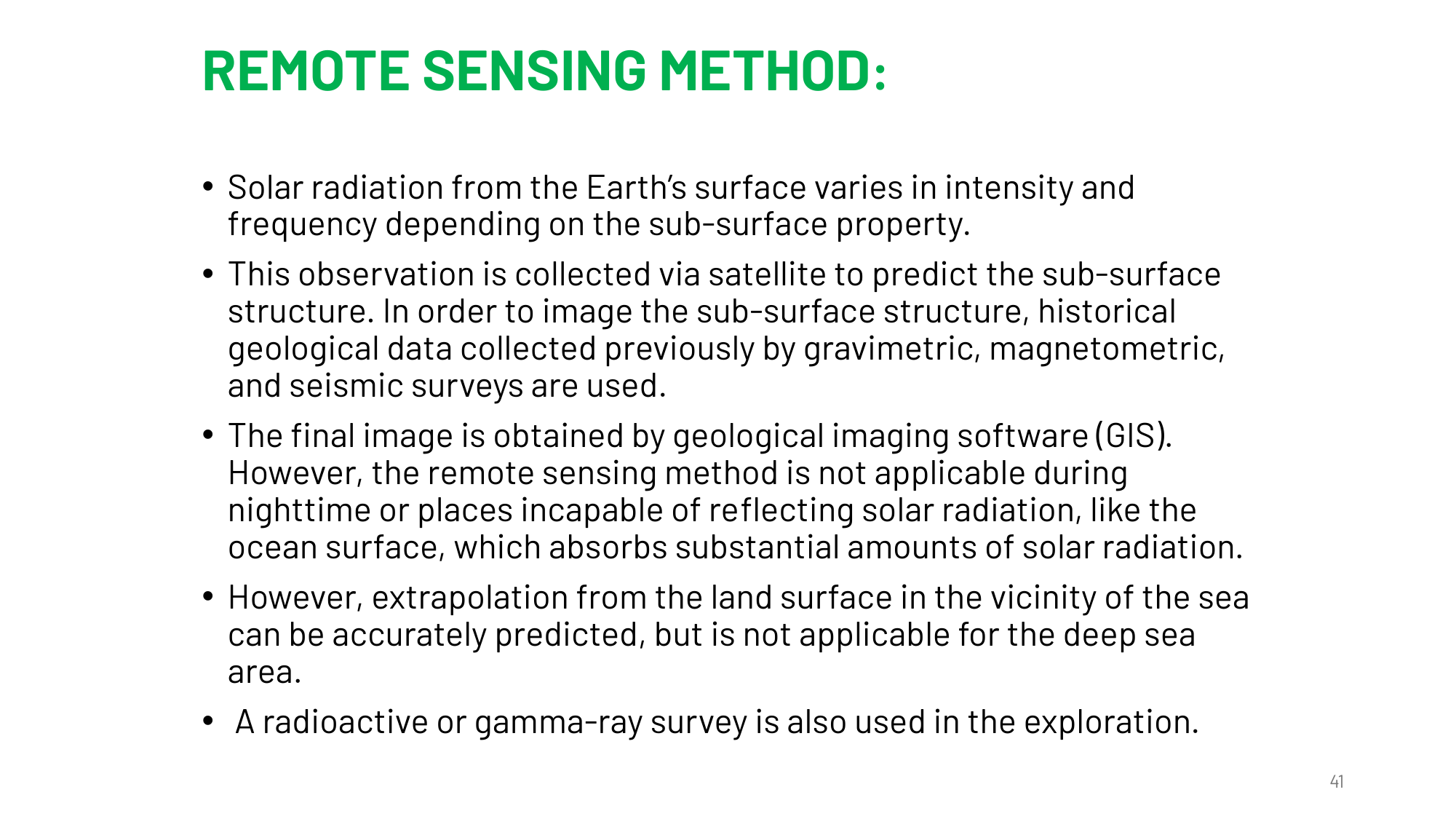

REMOTE SENSING METHOD:

Solar radiation from the Earth’s surface varies in intensity and frequency depending on the sub-surface property.
This observation is collected via satellite to predict the sub-surface structure. In order to image the sub-surface structure, historical geological data collected previously by gravimetric, magnetometric, and seismic surveys are used.
The final image is obtained by geological imaging software (GIS). However, the remote sensing method is not applicable during nighttime or places incapable of reﬂecting solar radiation, like the ocean surface, which absorbs substantial amounts of solar radiation.
However, extrapolation from the land surface in the vicinity of the sea can be accurately predicted, but is not applicable for the deep sea area.
 A radioactive or gamma-ray survey is also used in the exploration.
41